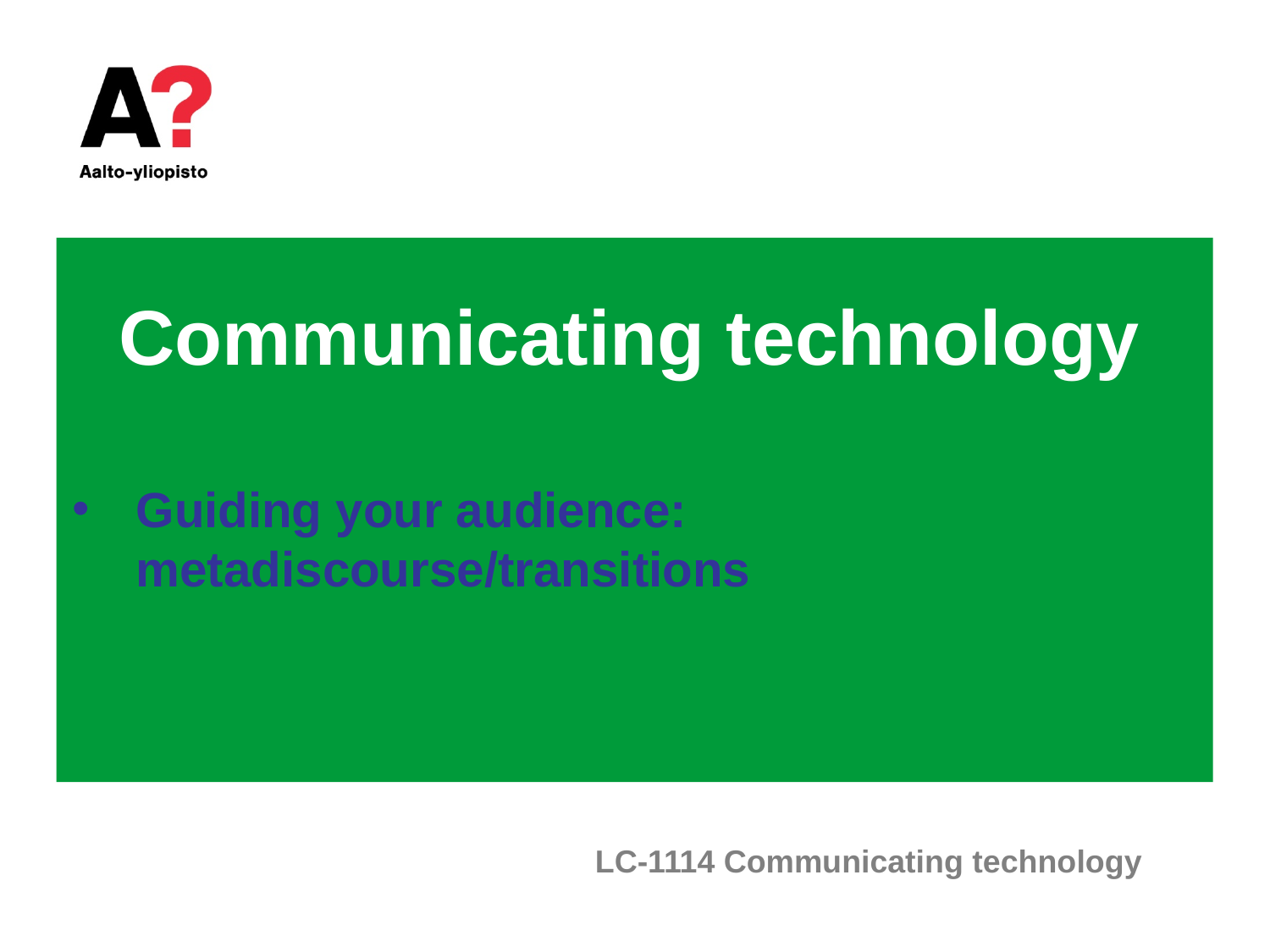

# Communicating technology

Guiding your audience:
metadiscourse/transitions

LC-1114 Communicating technology